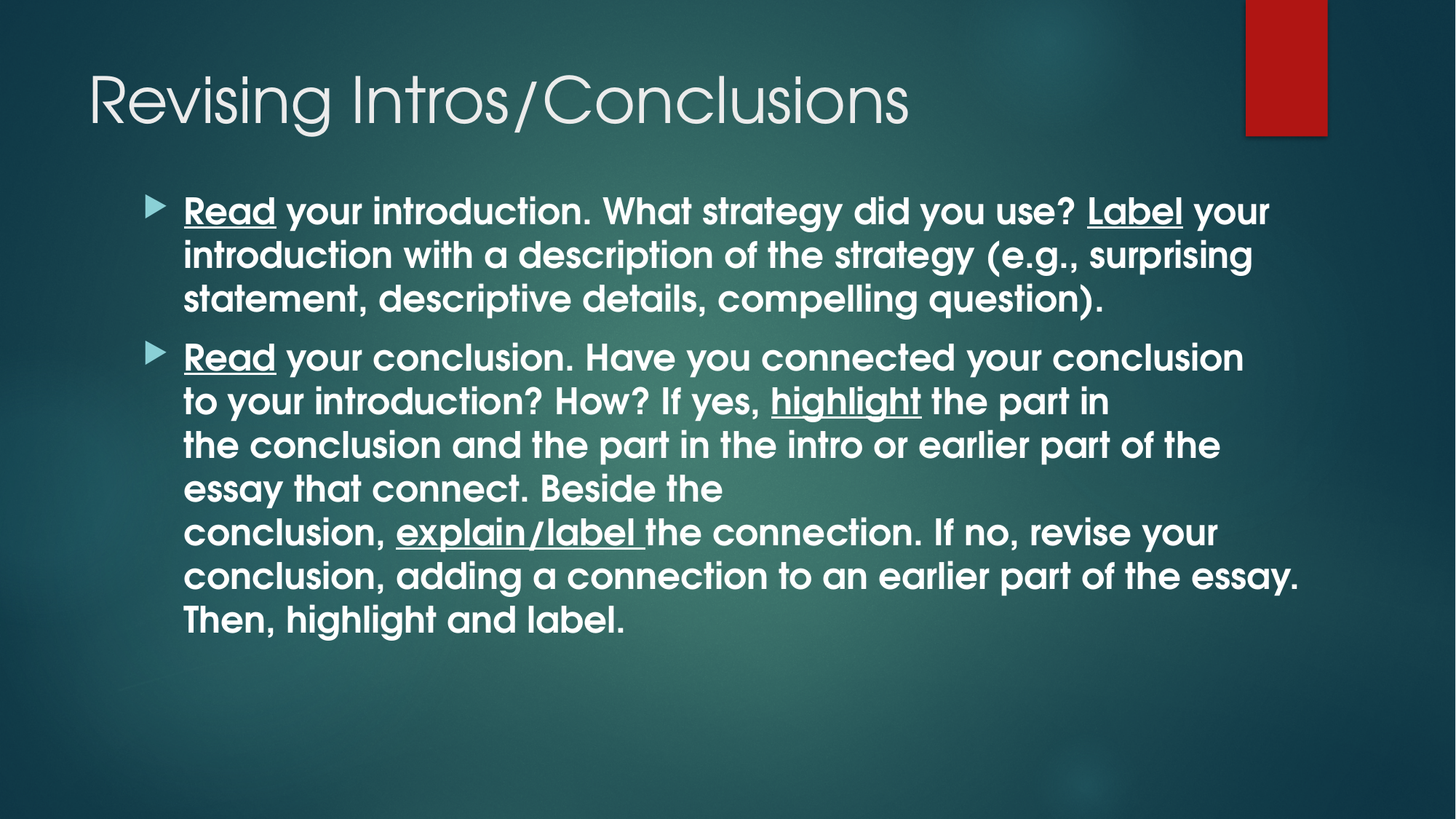

# Revising Intros/Conclusions
Read your introduction. What strategy did you use? Label your introduction with a description of the strategy (e.g., surprising statement, descriptive details, compelling question).
Read your conclusion. Have you connected your conclusion to your introduction? How? If yes, highlight the part in the conclusion and the part in the intro or earlier part of the essay that connect. Beside the conclusion, explain/label the connection. If no, revise your conclusion, adding a connection to an earlier part of the essay. Then, highlight and label.